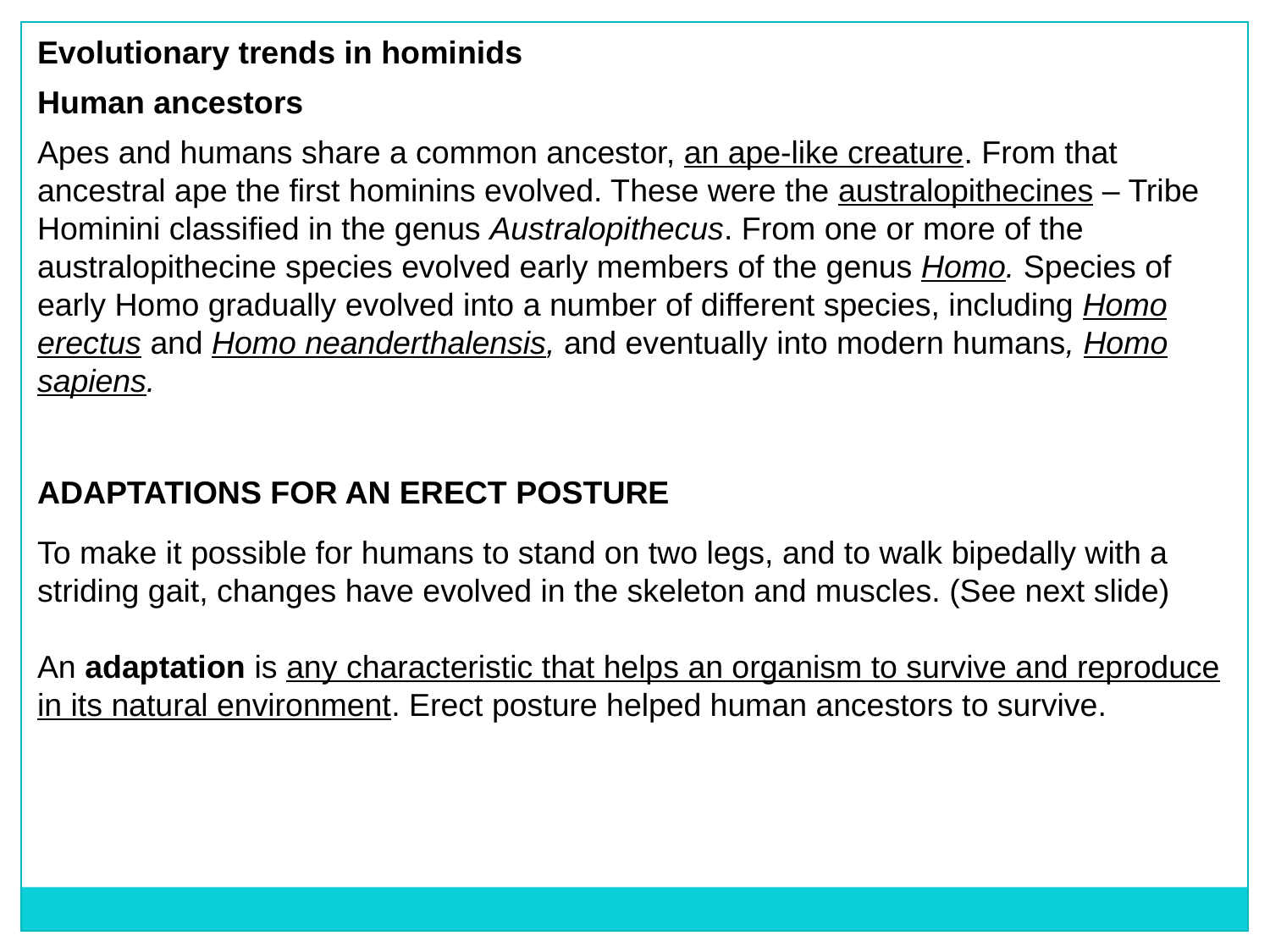

Evolutionary trends in hominids
Human ancestors
Apes and humans share a common ancestor, an ape-like creature. From that ancestral ape the first hominins evolved. These were the australopithecines – Tribe Hominini classified in the genus Australopithecus. From one or more of the australopithecine species evolved early members of the genus Homo. Species of early Homo gradually evolved into a number of different species, including Homo erectus and Homo neanderthalensis, and eventually into modern humans, Homo sapiens.
ADAPTATIONS FOR AN ERECT POSTURE
To make it possible for humans to stand on two legs, and to walk bipedally with a striding gait, changes have evolved in the skeleton and muscles. (See next slide)

An adaptation is any characteristic that helps an organism to survive and reproduce in its natural environment. Erect posture helped human ancestors to survive.